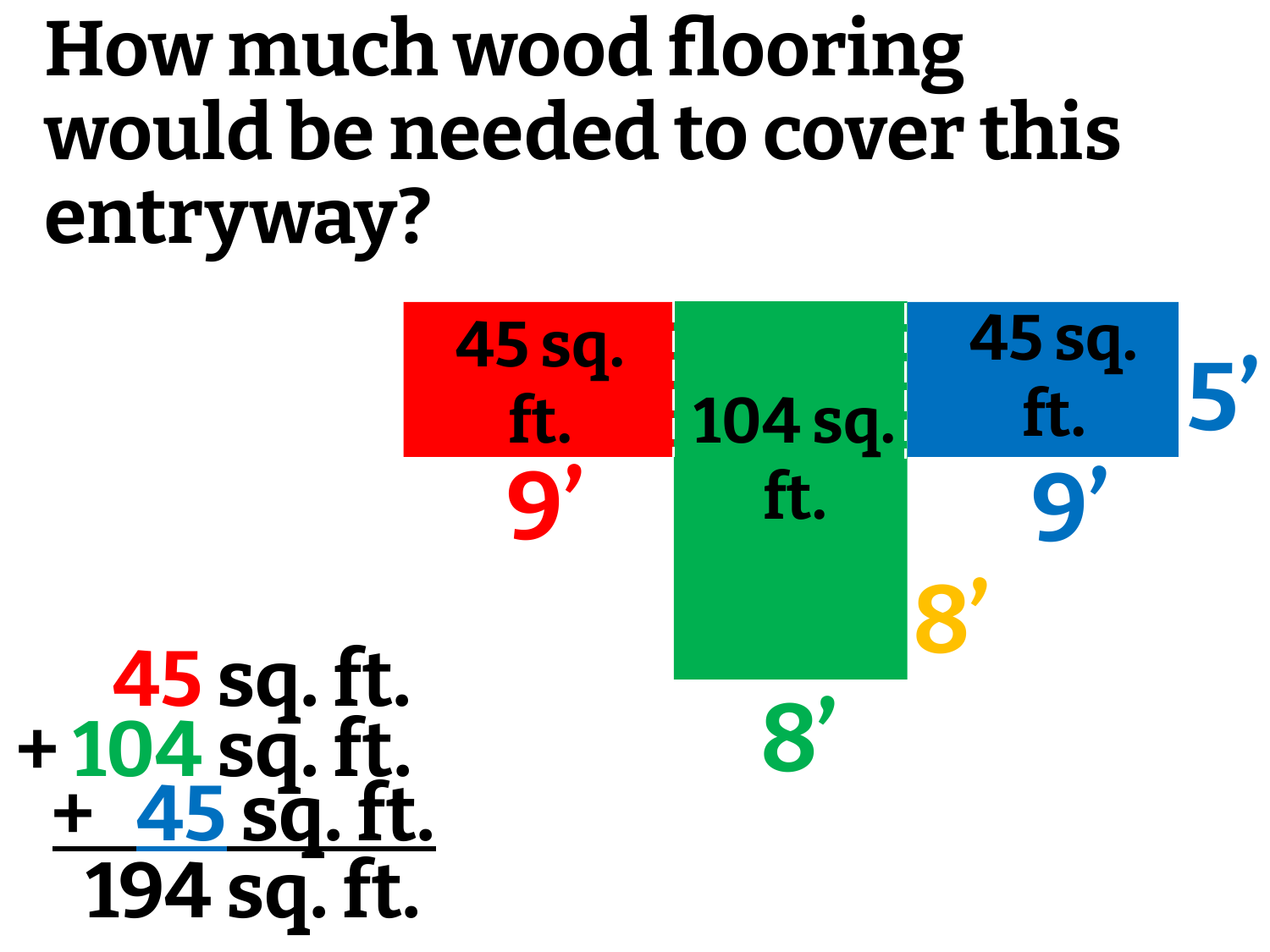

How much wood flooring would be needed to cover this entryway?
45 sq. ft.
45 sq. ft.

5’
9’
9’
8’
8’
104 sq. ft.
           45 sq. ft.
         + 104 sq. ft.

  +   45 sq. ft.
          194 sq. ft.